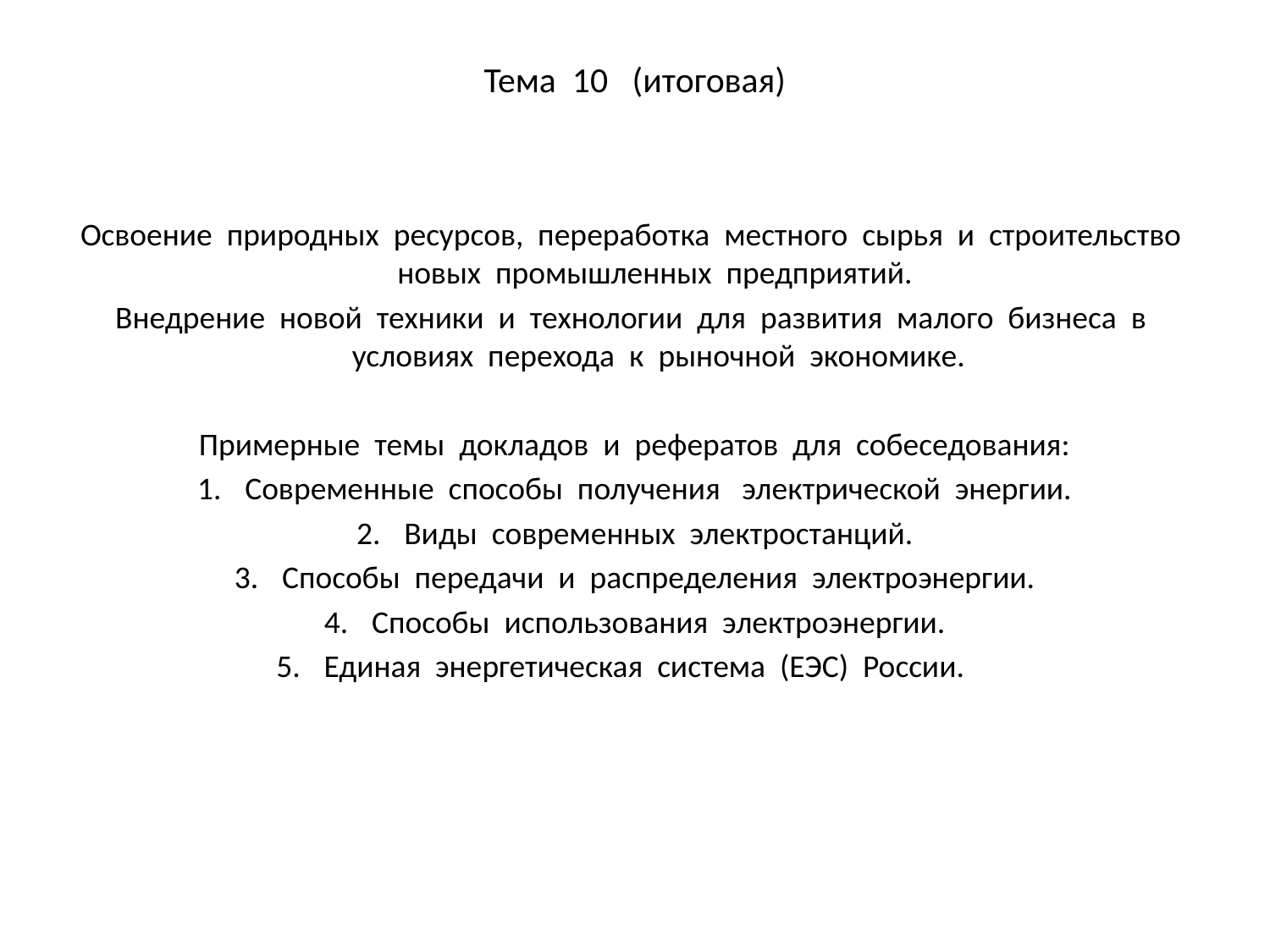

# Тема  10   (итоговая)

Освоение  природных  ресурсов,  переработка  местного  сырья  и  строительство  новых  промышленных  предприятий.
Внедрение  новой  техники  и  технологии  для  развития  малого  бизнеса  в  условиях  перехода  к  рыночной  экономике.

Примерные  темы  докладов  и  рефератов  для  собеседования:
Современные  способы  получения   электрической  энергии.
Виды  современных  электростанций.
Способы  передачи  и  распределения  электроэнергии.
Способы  использования  электроэнергии.
Единая  энергетическая  система  (ЕЭС)  России.